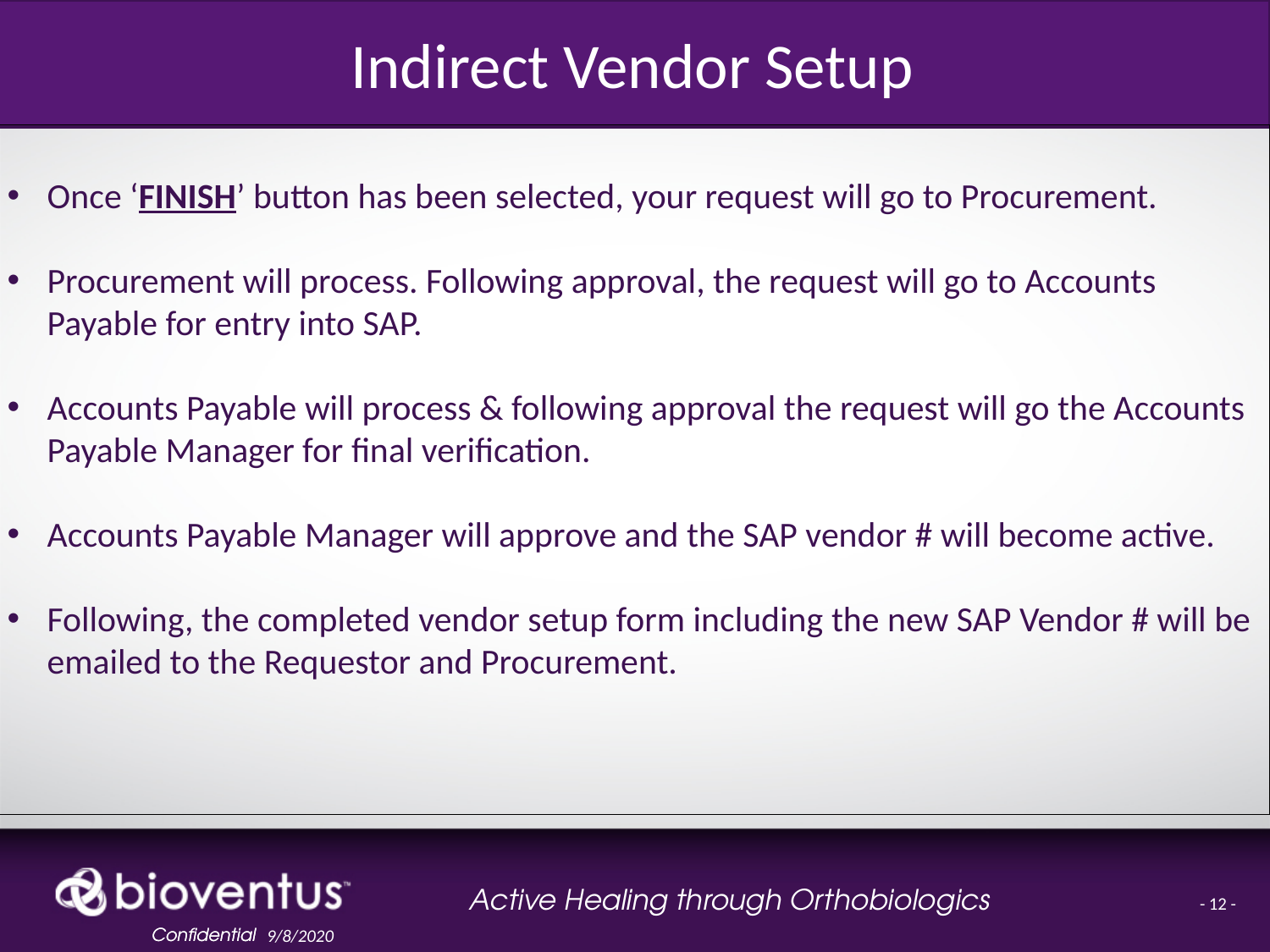

Indirect Vendor Setup

Once ‘FINISH’ button has been selected, your request will go to Procurement.

Procurement will process. Following approval, the request will go to Accounts Payable for entry into SAP.

Accounts Payable will process & following approval the request will go the Accounts Payable Manager for final verification.

Accounts Payable Manager will approve and the SAP vendor # will become active.

Following, the completed vendor setup form including the new SAP Vendor # will be emailed to the Requestor and Procurement.

- 12 -
9/8/2020